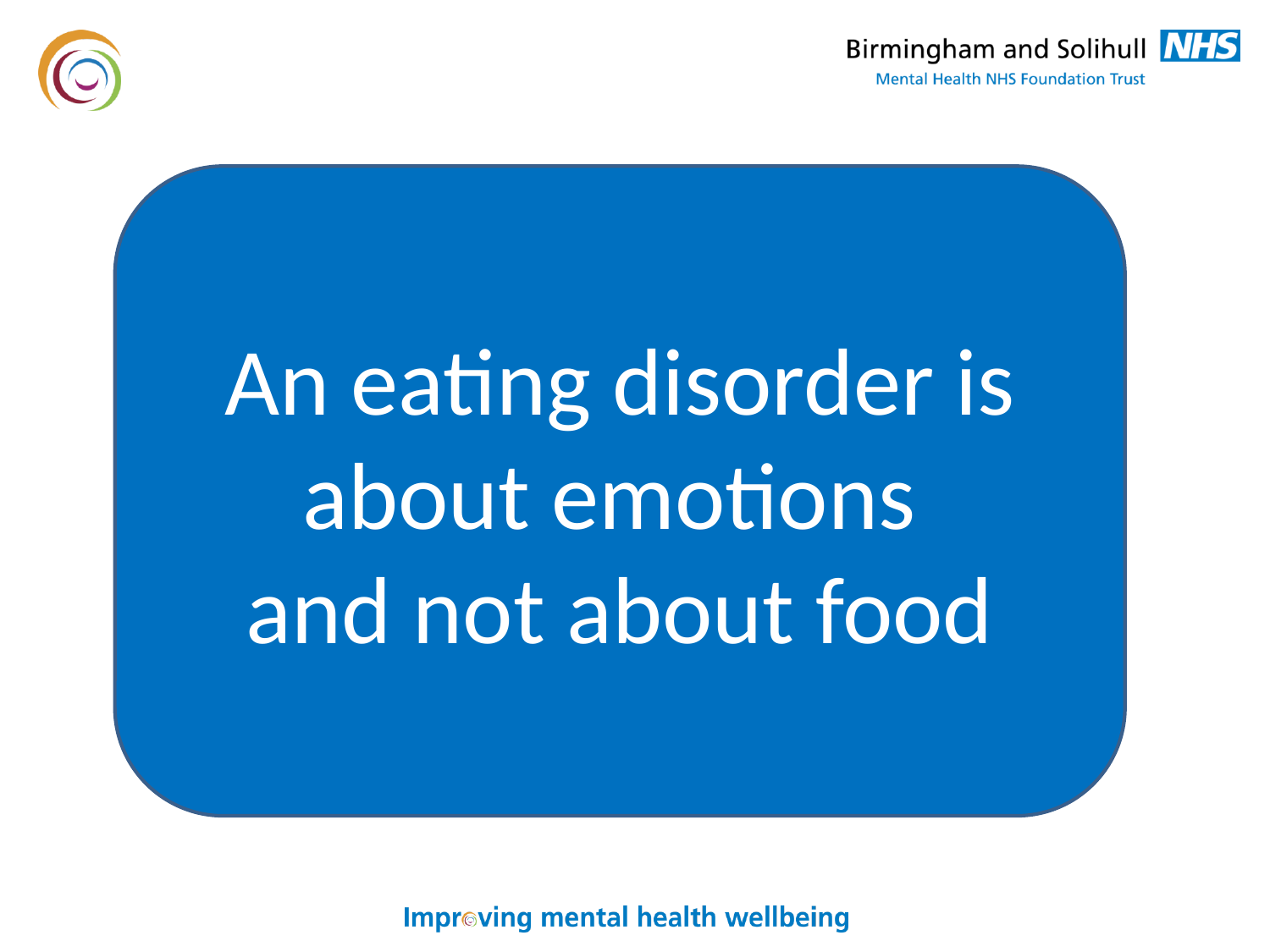

An eating disorder is about emotions
and not about food